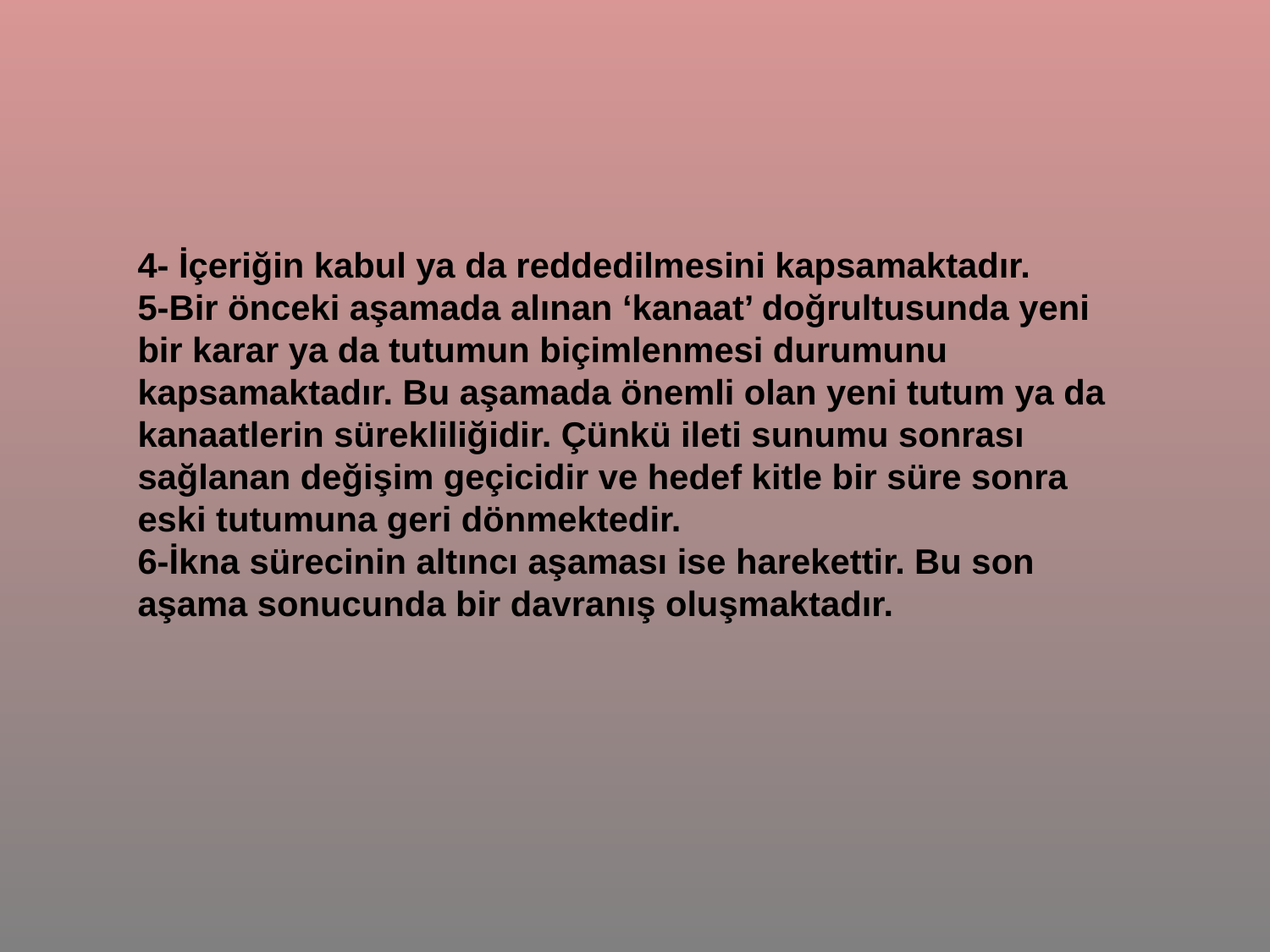

4- İçeriğin kabul ya da reddedilmesini kapsamaktadır.
5-Bir önceki aşamada alınan ‘kanaat’ doğrultusunda yeni bir karar ya da tutumun biçimlenmesi durumunu kapsamaktadır. Bu aşamada önemli olan yeni tutum ya da kanaatlerin sürekliliğidir. Çünkü ileti sunumu sonrası sağlanan değişim geçicidir ve hedef kitle bir süre sonra eski tutumuna geri dönmektedir.
6-İkna sürecinin altıncı aşaması ise harekettir. Bu son aşama sonucunda bir davranış oluşmaktadır.